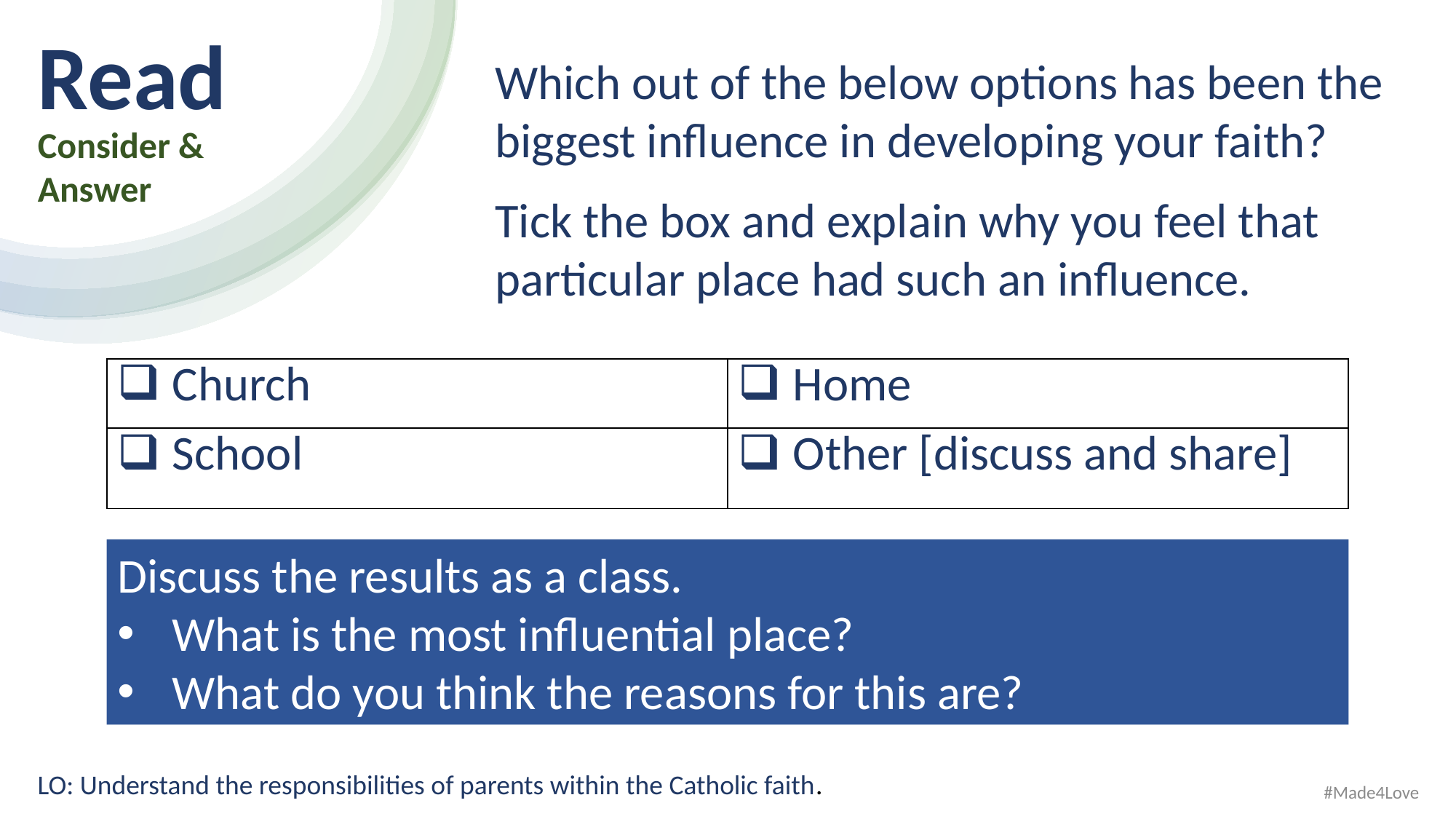

Read​
Which out of the below options has been the biggest influence in developing your faith?

Tick the box and explain why you feel that particular place had such an influence.
Consider &
Answer
| Church | Home |
| --- | --- |
| School | Other [discuss and share] |
Discuss the results as a class.
What is the most influential place?
What do you think the reasons for this are?
LO: Understand the responsibilities of parents within the Catholic faith.
#Made4Love